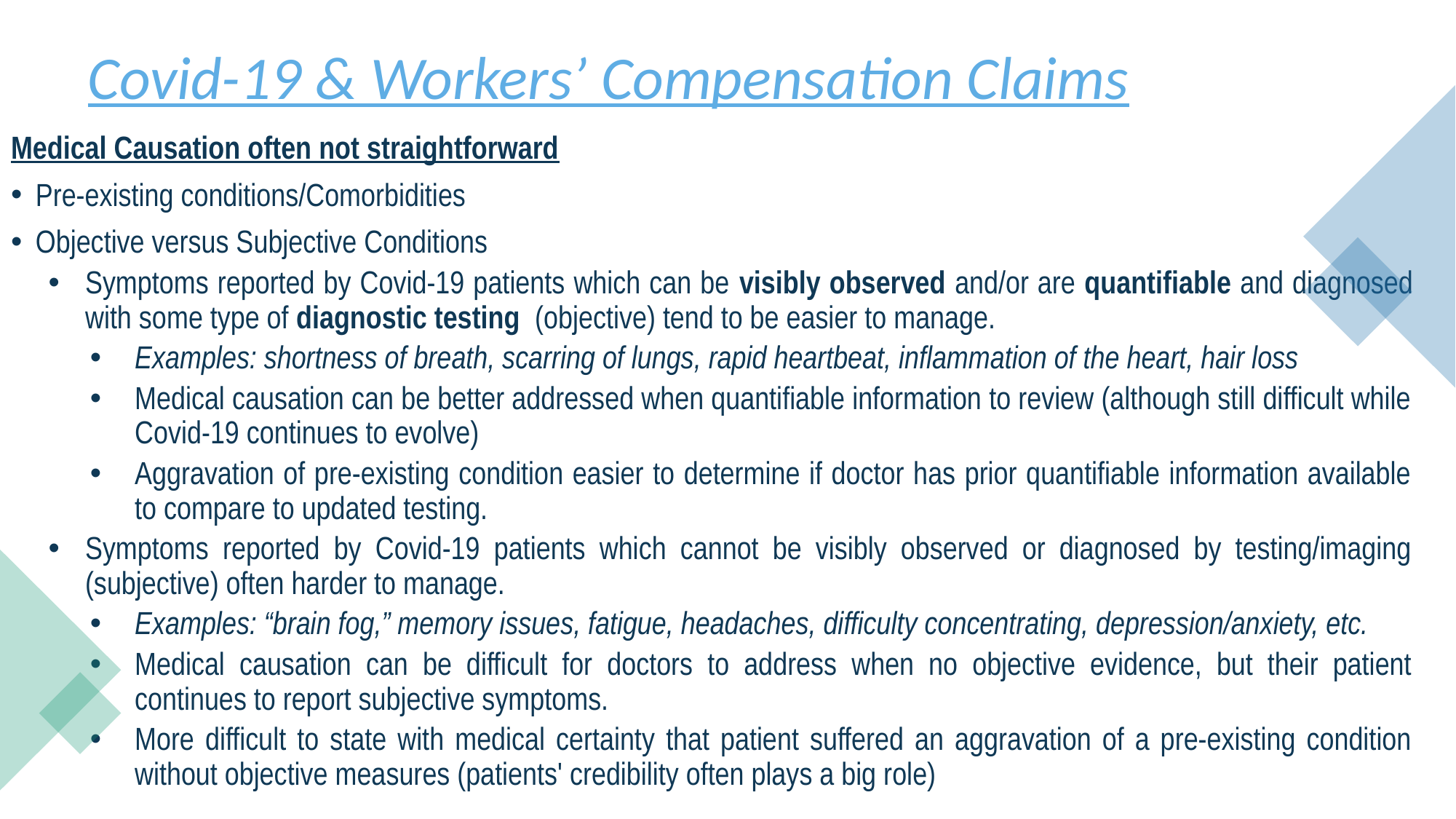

# Covid-19 & Workers’ Compensation Claims
Medical Causation often not straightforward
Pre-existing conditions/Comorbidities
Objective versus Subjective Conditions
Symptoms reported by Covid-19 patients which can be visibly observed and/or are quantifiable and diagnosed with some type of diagnostic testing  (objective) tend to be easier to manage.
Examples: shortness of breath, scarring of lungs, rapid heartbeat, inflammation of the heart, hair loss
Medical causation can be better addressed when quantifiable information to review (although still difficult while Covid-19 continues to evolve)
Aggravation of pre-existing condition easier to determine if doctor has prior quantifiable information available to compare to updated testing.
Symptoms reported by Covid-19 patients which cannot be visibly observed or diagnosed by testing/imaging (subjective) often harder to manage.
Examples: “brain fog,” memory issues, fatigue, headaches, difficulty concentrating, depression/anxiety, etc.
Medical causation can be difficult for doctors to address when no objective evidence, but their patient continues to report subjective symptoms.
More difficult to state with medical certainty that patient suffered an aggravation of a pre-existing condition without objective measures (patients' credibility often plays a big role)